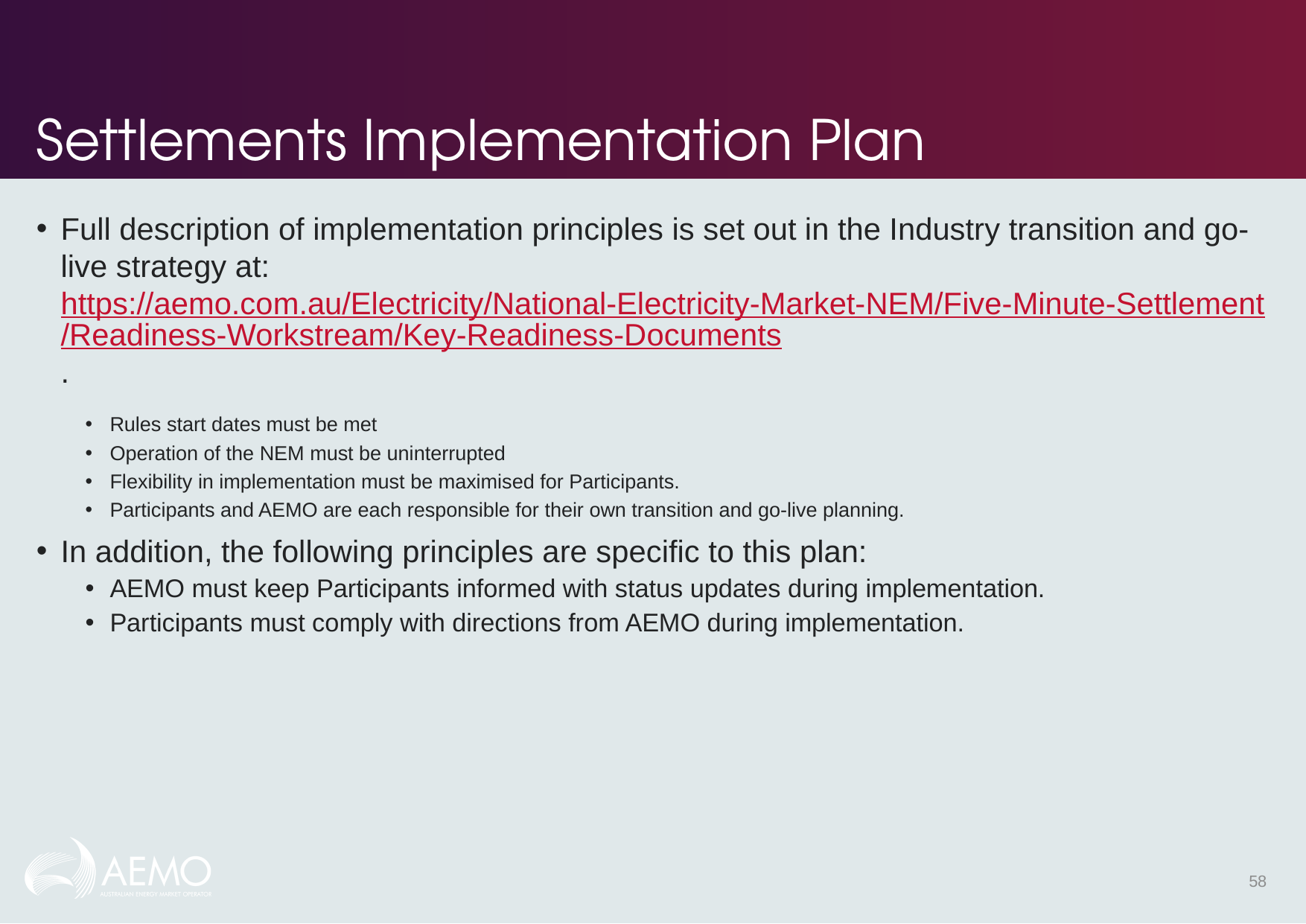

# Settlements Implementation Plan
Full description of implementation principles is set out in the Industry transition and go-live strategy at: https://aemo.com.au/Electricity/National-Electricity-Market-NEM/Five-Minute-Settlement/Readiness-Workstream/Key-Readiness-Documents.
Rules start dates must be met
Operation of the NEM must be uninterrupted
Flexibility in implementation must be maximised for Participants.
Participants and AEMO are each responsible for their own transition and go-live planning.
In addition, the following principles are specific to this plan:
AEMO must keep Participants informed with status updates during implementation.
Participants must comply with directions from AEMO during implementation.

58